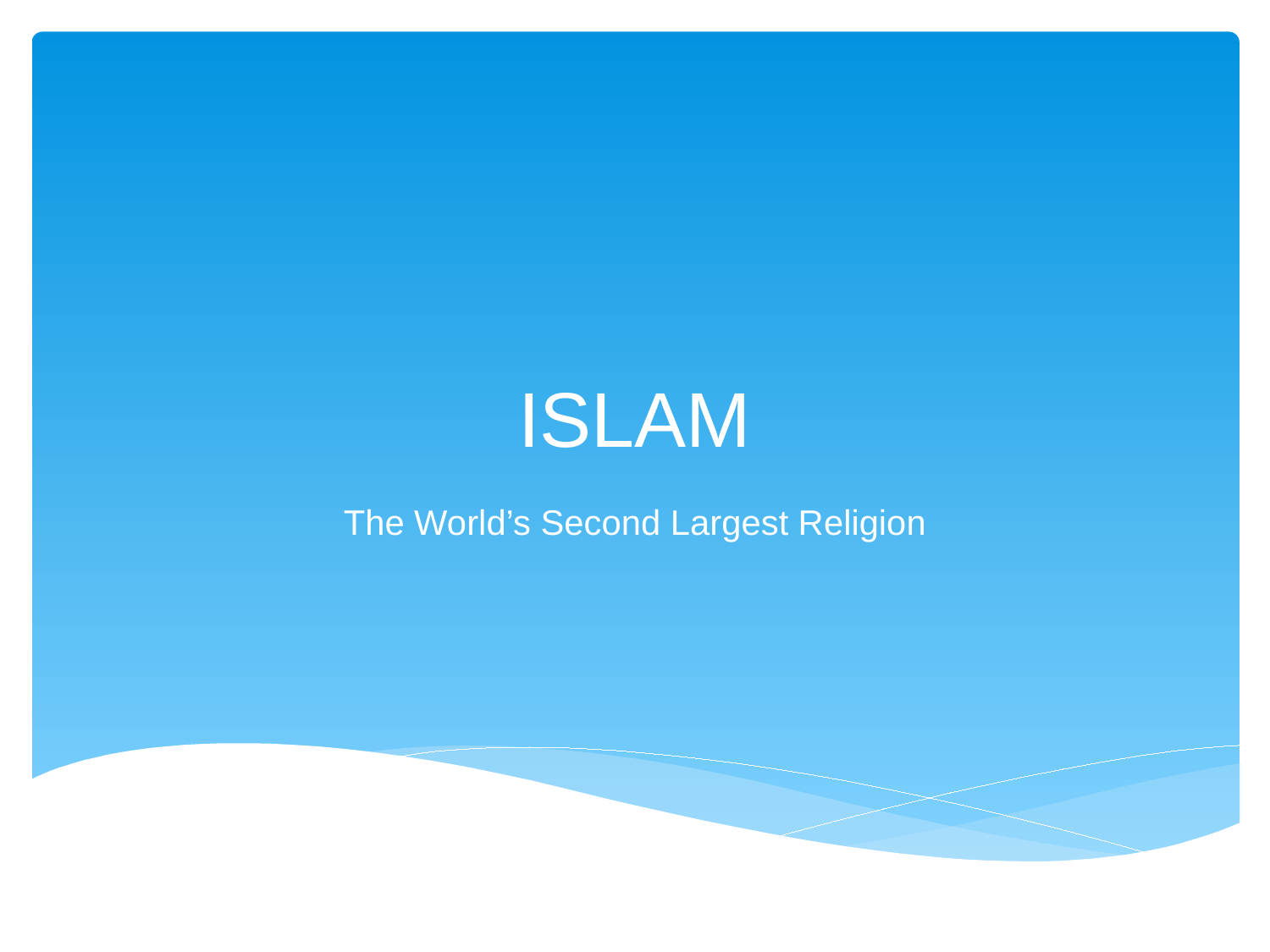

# ISLAM
The World’s Second Largest Religion